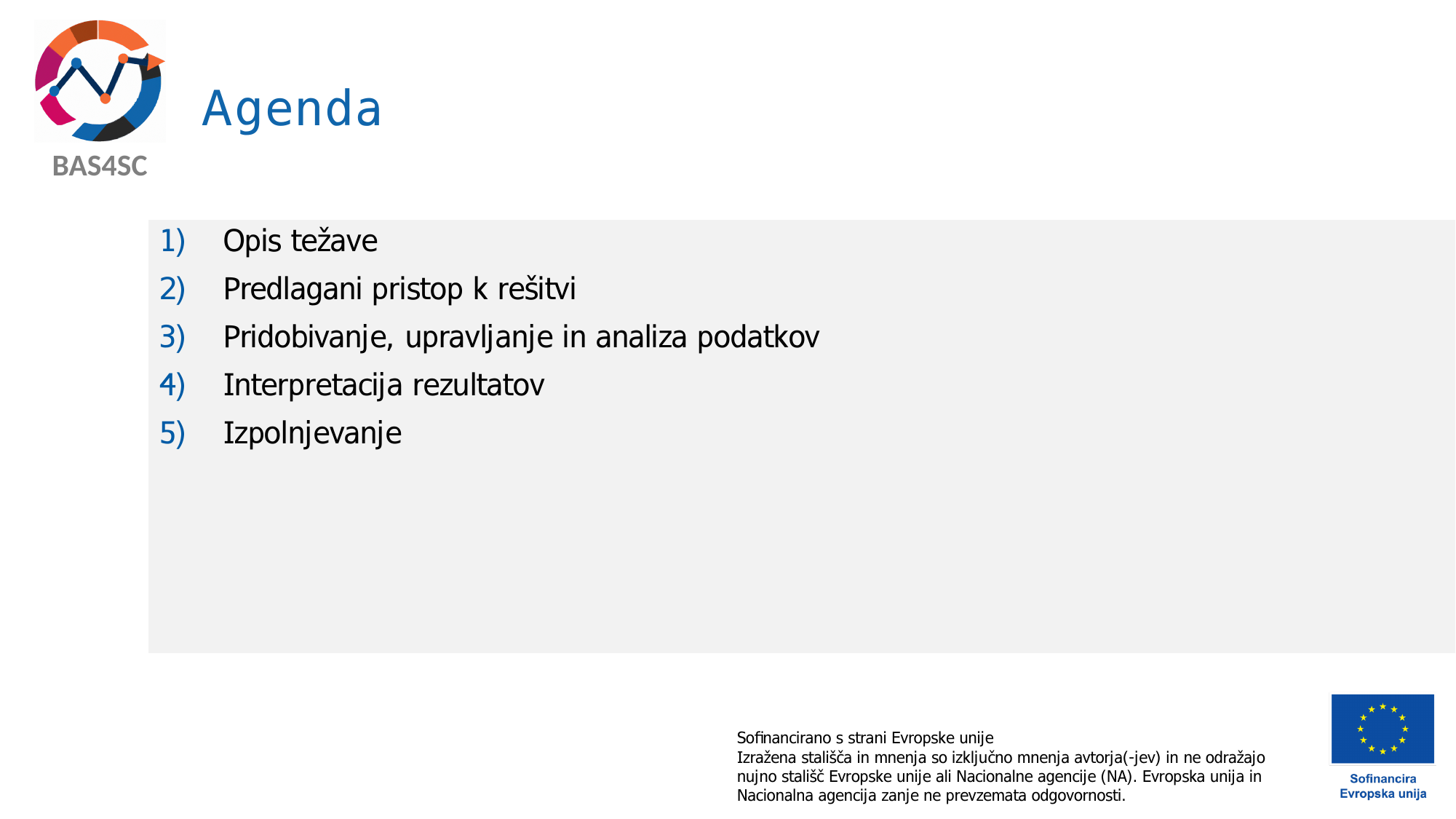

# Agenda
 Opis težave
 Predlagani pristop k rešitvi
 Pridobivanje, upravljanje in analiza podatkov
 Interpretacija rezultatov
 Izpolnjevanje